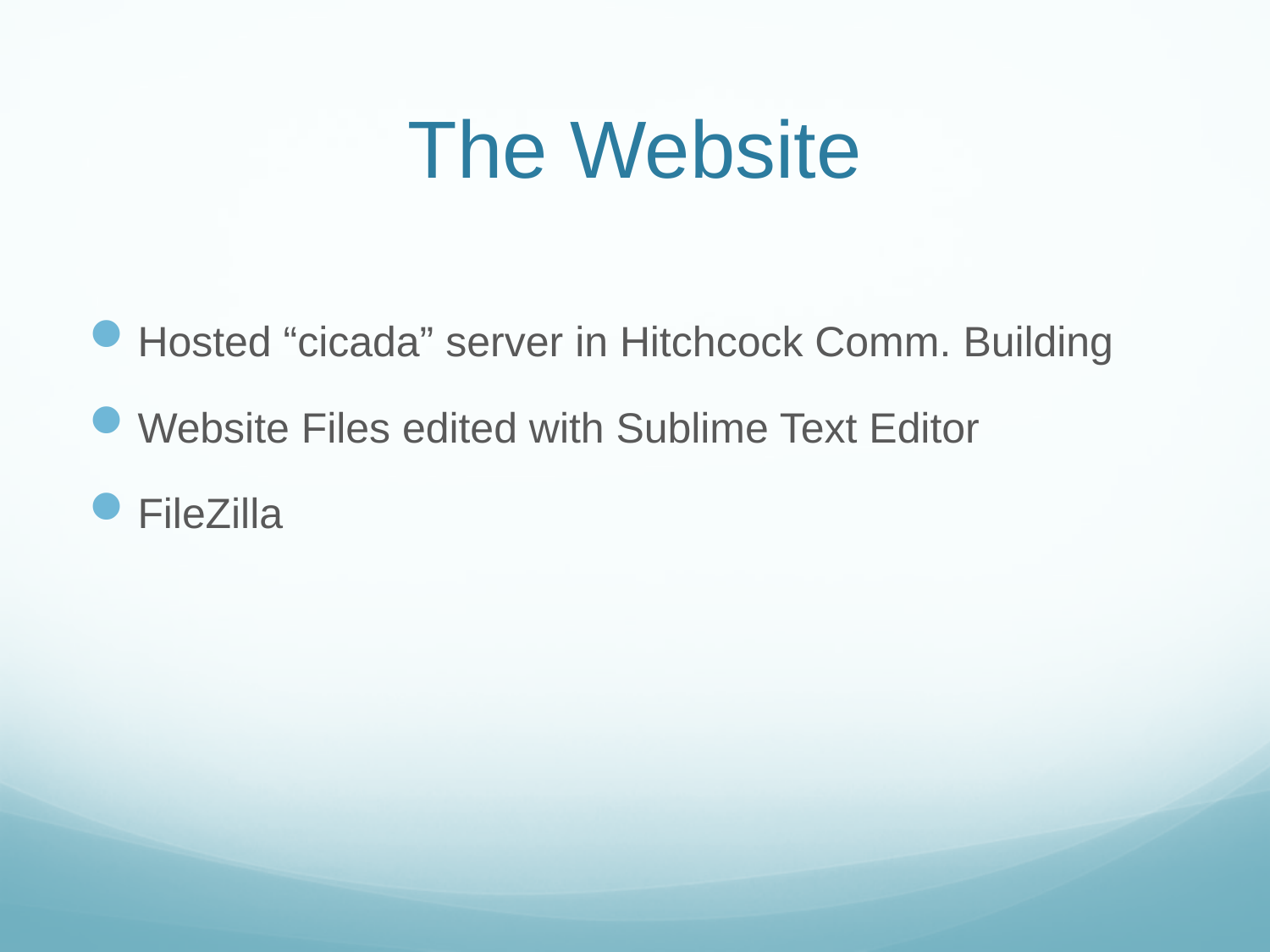

# The Website

Hosted “cicada” server in Hitchcock Comm. Building
Website Files edited with Sublime Text Editor
FileZilla